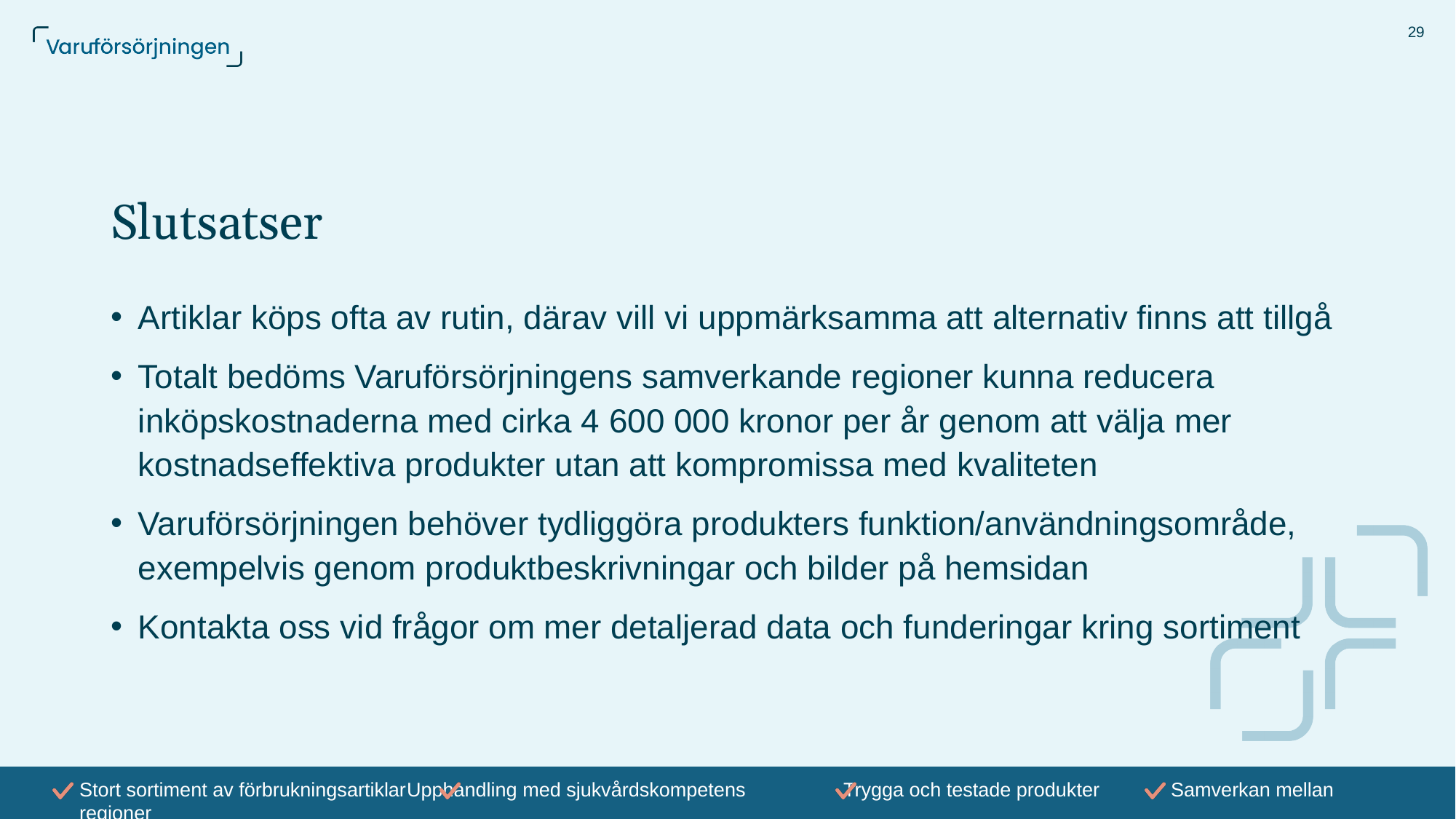

29
# Slutsatser
Artiklar köps ofta av rutin, därav vill vi uppmärksamma att alternativ finns att tillgå
Totalt bedöms Varuförsörjningens samverkande regioner kunna reducera inköpskostnaderna med cirka 4 600 000 kronor per år genom att välja mer kostnadseffektiva produkter utan att kompromissa med kvaliteten
Varuförsörjningen behöver tydliggöra produkters funktion/användningsområde, exempelvis genom produktbeskrivningar och bilder på hemsidan
Kontakta oss vid frågor om mer detaljerad data och funderingar kring sortiment